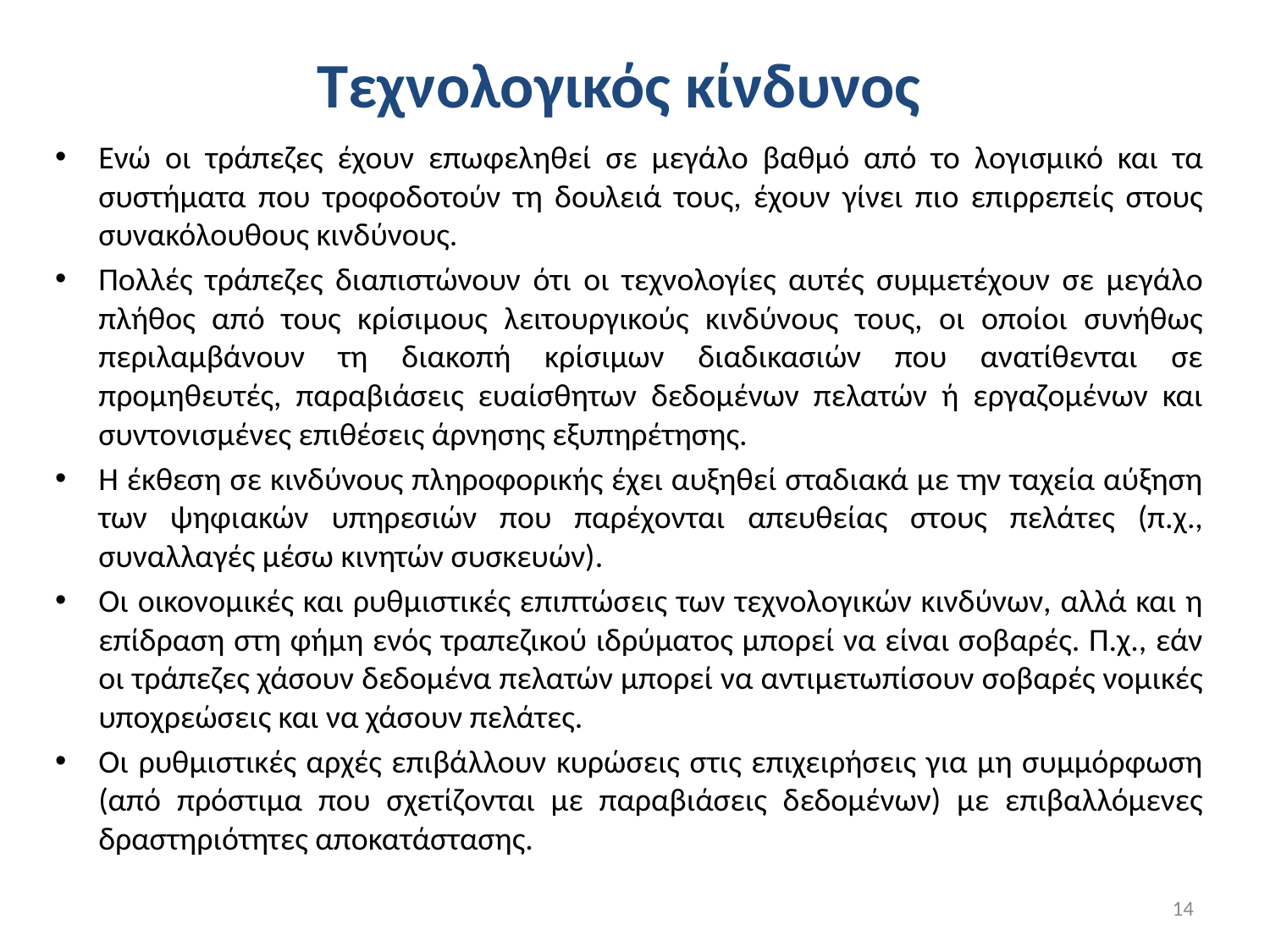

# Τεχνολογικός κίνδυνος
Ενώ οι τράπεζες έχουν επωφεληθεί σε μεγάλο βαθμό από το λογισμικό και τα συστήματα που τροφοδοτούν τη δουλειά τους, έχουν γίνει πιο επιρρεπείς στους συνακόλουθους κινδύνους.
Πολλές τράπεζες διαπιστώνουν ότι οι τεχνολογίες αυτές συμμετέχουν σε μεγάλο πλήθος από τους κρίσιμους λειτουργικούς κινδύνους τους, οι οποίοι συνήθως περιλαμβάνουν τη διακοπή κρίσιμων διαδικασιών που ανατίθενται σε προμηθευτές, παραβιάσεις ευαίσθητων δεδομένων πελατών ή εργαζομένων και συντονισμένες επιθέσεις άρνησης εξυπηρέτησης.
Η έκθεση σε κινδύνους πληροφορικής έχει αυξηθεί σταδιακά με την ταχεία αύξηση των ψηφιακών υπηρεσιών που παρέχονται απευθείας στους πελάτες (π.χ., συναλλαγές μέσω κινητών συσκευών).
Οι οικονομικές και ρυθμιστικές επιπτώσεις των τεχνολογικών κινδύνων, αλλά και η επίδραση στη φήμη ενός τραπεζικού ιδρύματος μπορεί να είναι σοβαρές. Π.χ., εάν οι τράπεζες χάσουν δεδομένα πελατών μπορεί να αντιμετωπίσουν σοβαρές νομικές υποχρεώσεις και να χάσουν πελάτες.
Οι ρυθμιστικές αρχές επιβάλλουν κυρώσεις στις επιχειρήσεις για μη συμμόρφωση (από πρόστιμα που σχετίζονται με παραβιάσεις δεδομένων) με επιβαλλόμενες δραστηριότητες αποκατάστασης.

14